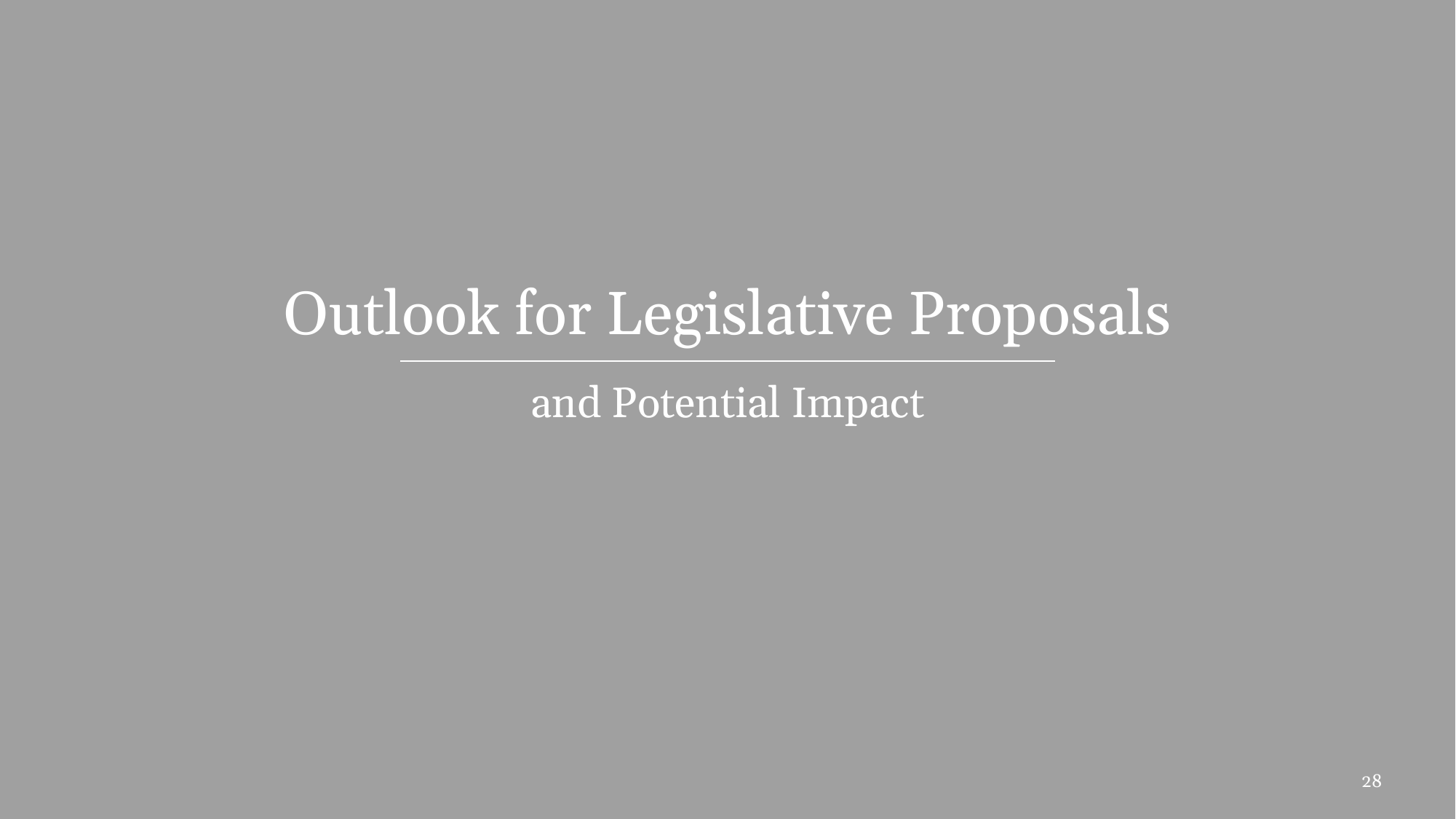

# Outlook for Legislative Proposals
and Potential Impact
28